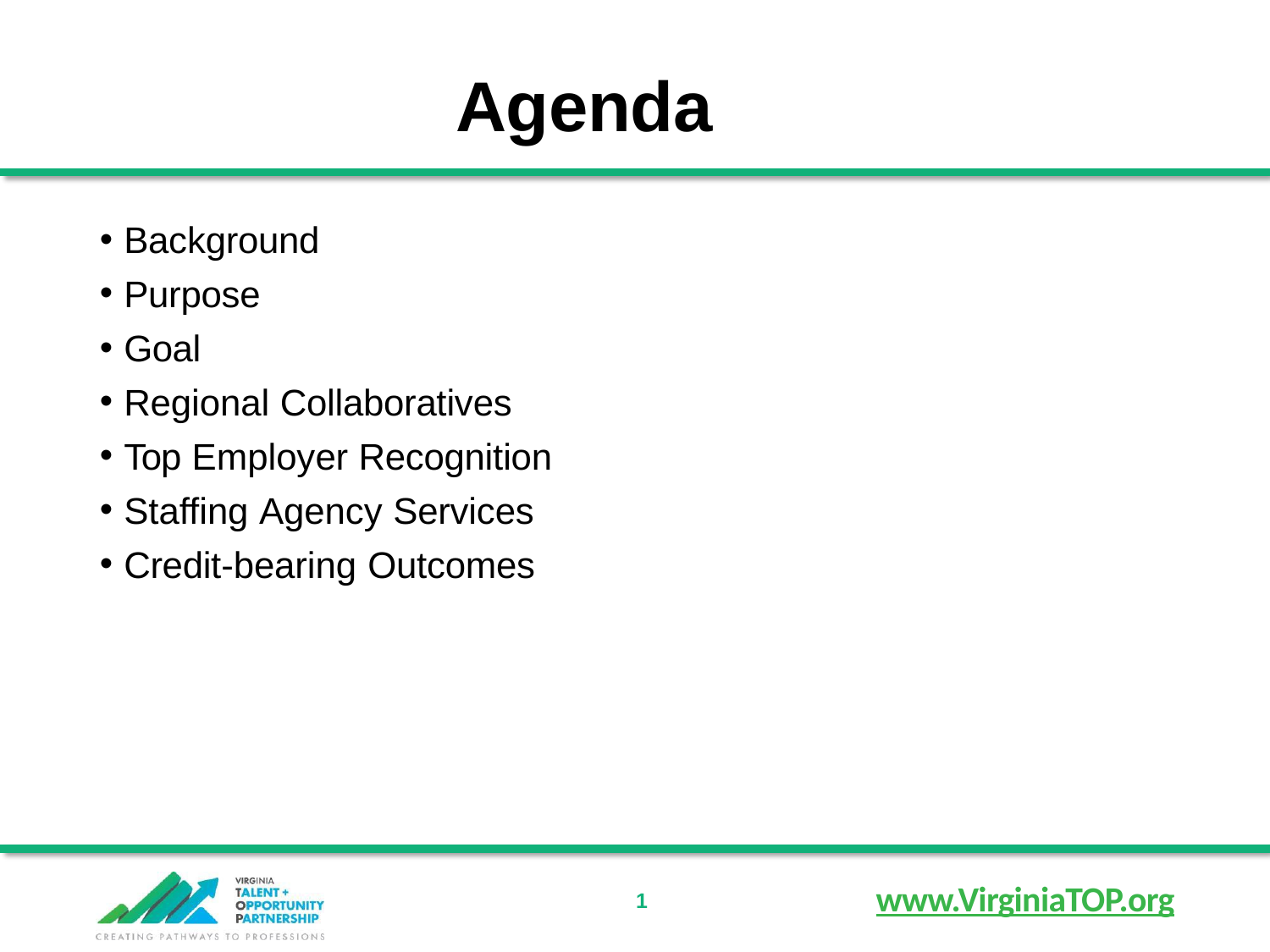

# Agenda
Background
Purpose
Goal
Regional Collaboratives
Top Employer Recognition
Staffing Agency Services
Credit-bearing Outcomes
www.VirginiaTOP.org
1